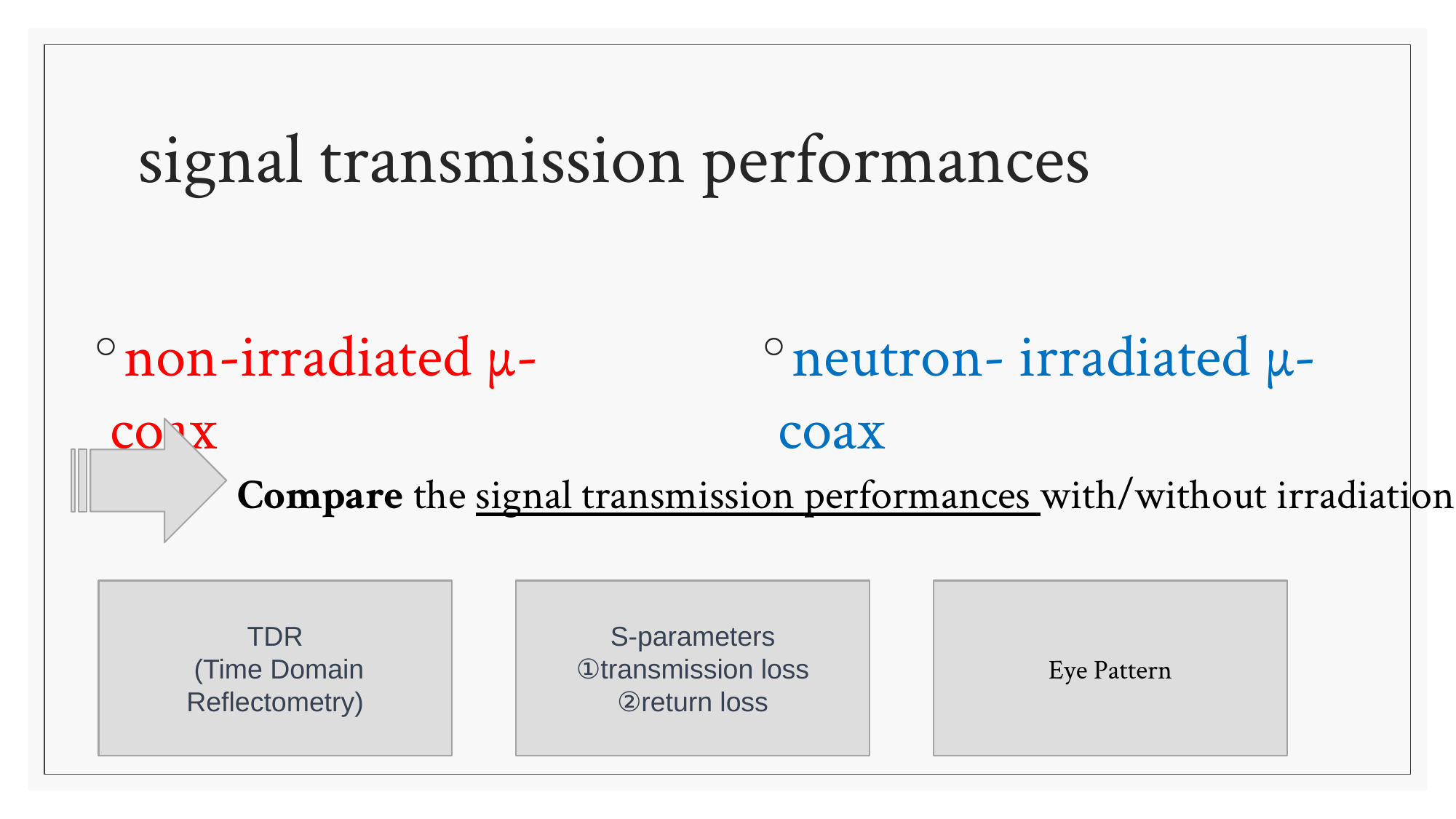

# signal transmission performances
non-irradiated μ-coax

neutron- irradiated μ-coax

Compare the signal transmission performances with/without irradiation

TDR
 (Time Domain Reflectometry)
S-parameters
①transmission loss
②return loss
Eye Pattern